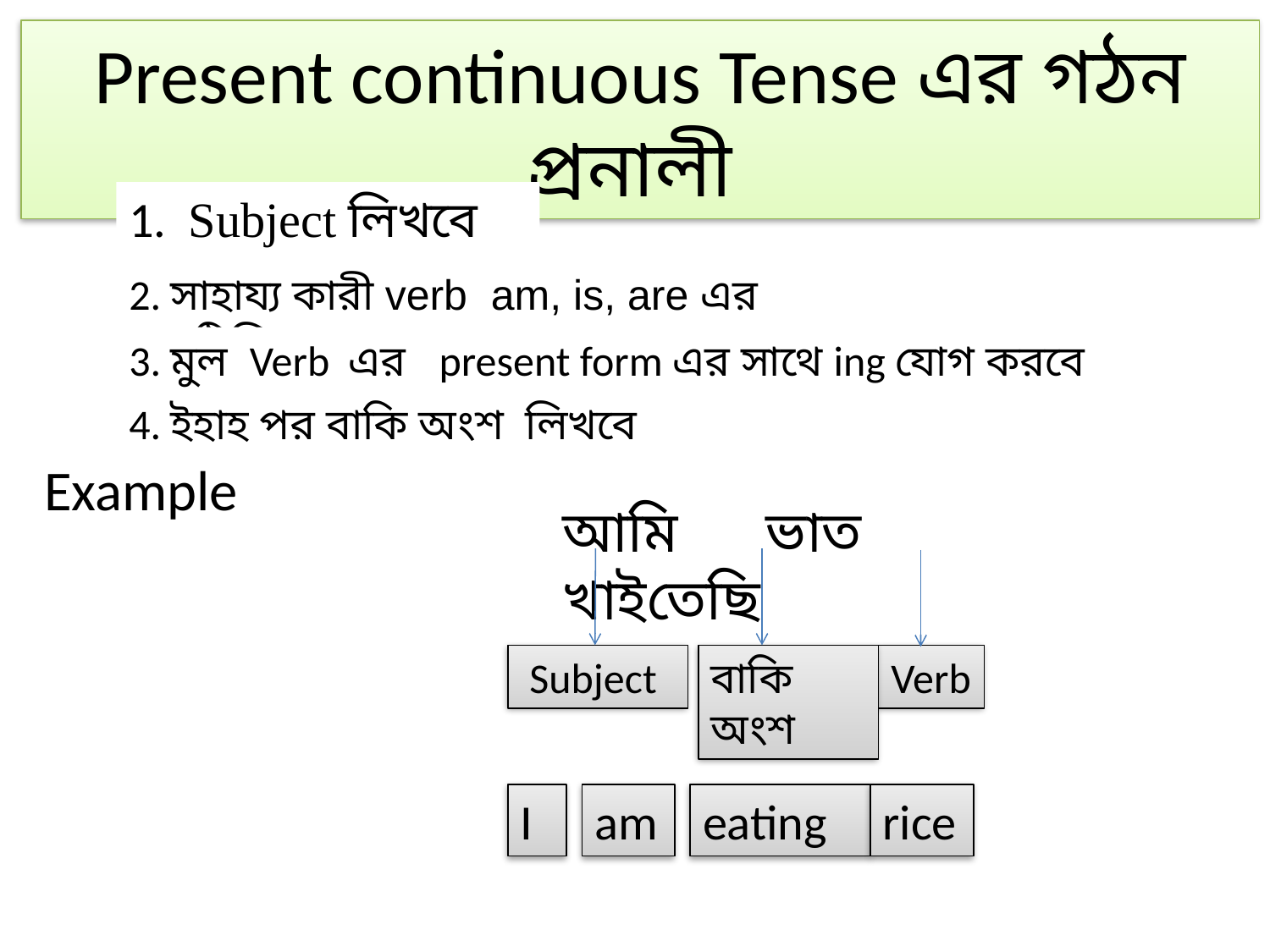

Present continuous Tense এর গঠন প্রনালী
1.  Subject লিখবে
2. সাহায্য কারী verb  am, is, are এর একটিলিখবে
3. মুল  Verb  এর   present form এর সাথে ing যোগ করবে
4. ইহাহ পর বাকি অংশ  লিখবে
Example
আমি      ভাত     খাইতেছি
Subject
বাকি অংশ
Verb
I
am
eating
rice